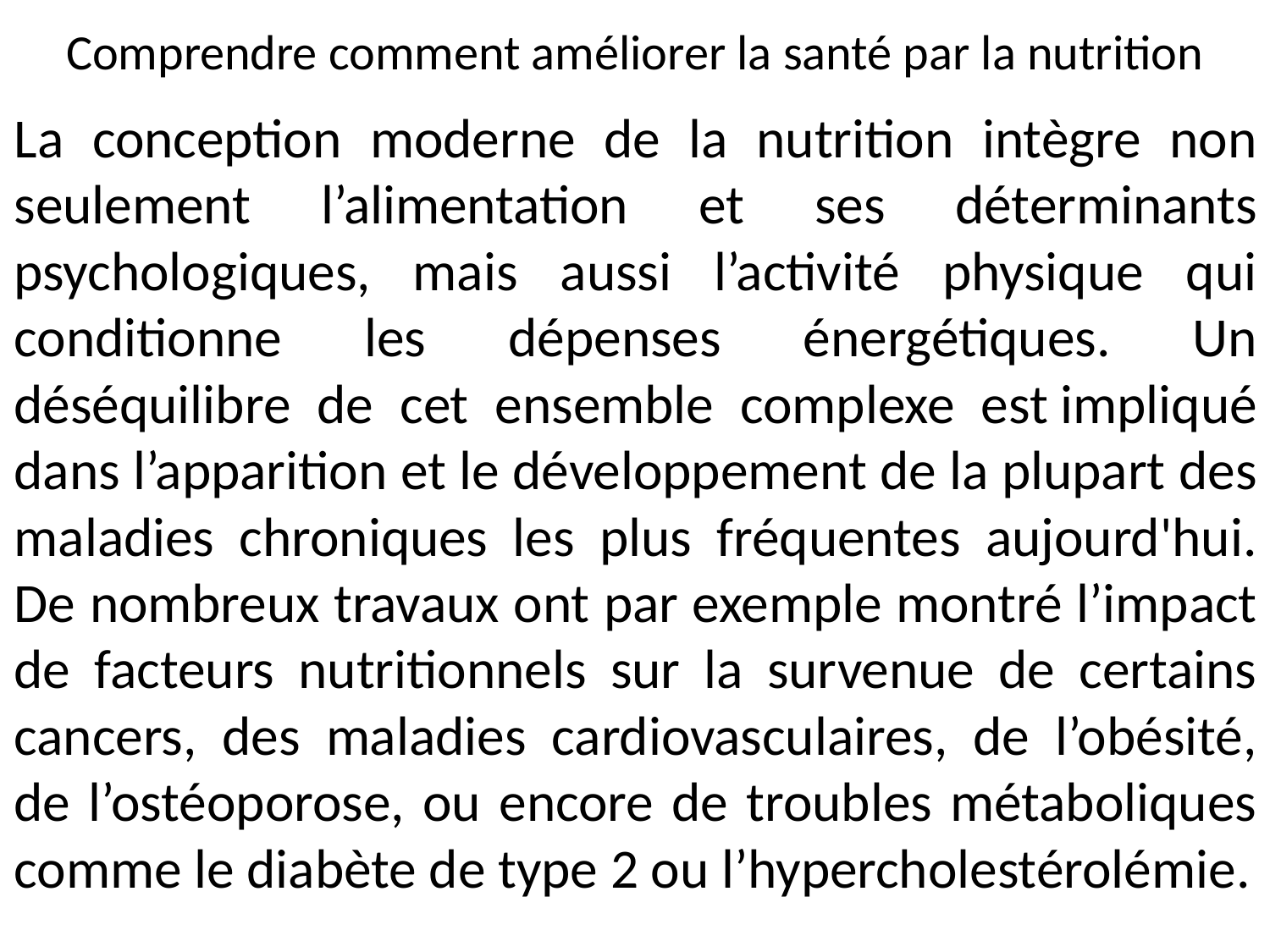

# Comprendre comment améliorer la santé par la nutrition
La conception moderne de la nutrition intègre non seulement l’alimentation et ses déterminants psychologiques, mais aussi l’activité physique qui conditionne les dépenses énergétiques. Un déséquilibre de cet ensemble complexe est impliqué dans l’apparition et le développement de la plupart des maladies chroniques les plus fréquentes aujourd'hui. De nombreux travaux ont par exemple montré l’impact de facteurs nutritionnels sur la survenue de certains cancers, des maladies cardiovasculaires, de l’obésité, de l’ostéoporose, ou encore de troubles métaboliques comme le diabète de type 2 ou l’hypercholestérolémie.